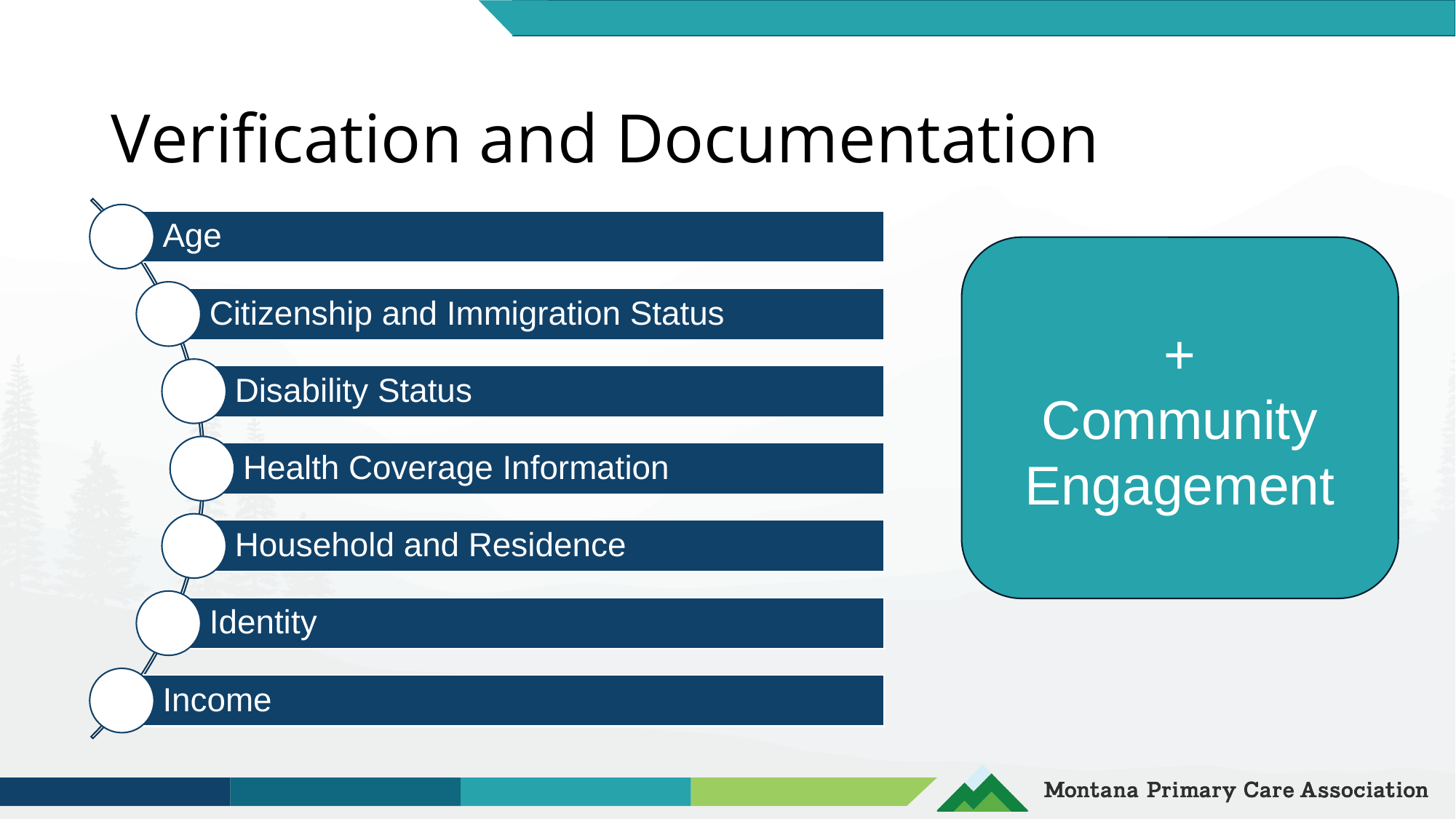

# Verification and Documentation
Age
Citizenship and Immigration Status
Disability Status
Health Coverage Information
Household and Residence
Identity
Income
+
Community Engagement